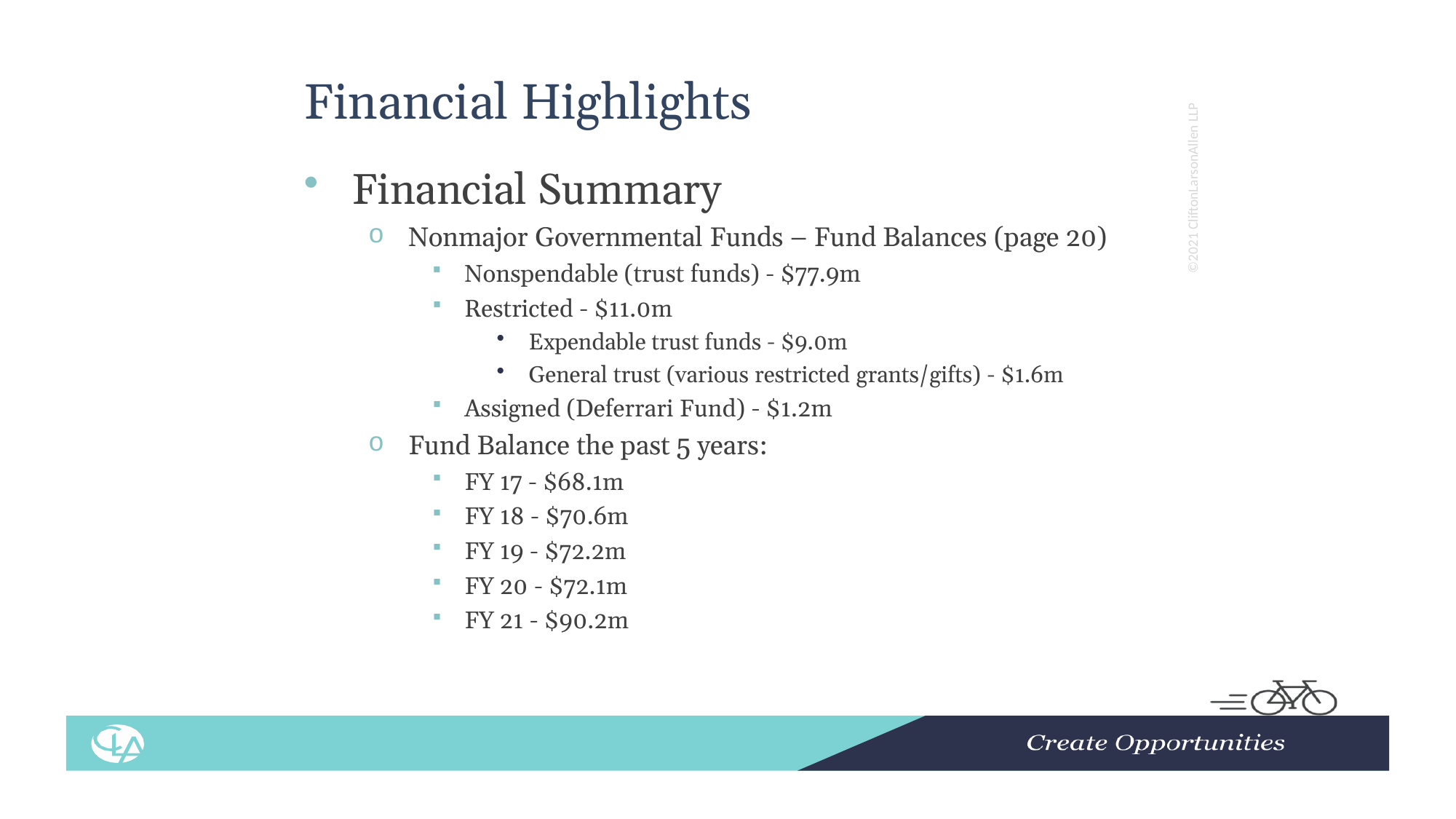

# Financial Highlights
©2021 CliftonLarsonAllen LLP
Financial Summary
Nonmajor Governmental Funds – Fund Balances (page 20)
Nonspendable (trust funds) - $77.9m
Restricted - $11.0m
Expendable trust funds - $9.0m
General trust (various restricted grants/gifts) - $1.6m
Assigned (Deferrari Fund) - $1.2m
Fund Balance the past 5 years:
FY 17 - $68.1m
FY 18 - $70.6m
FY 19 - $72.2m
FY 20 - $72.1m
FY 21 - $90.2m